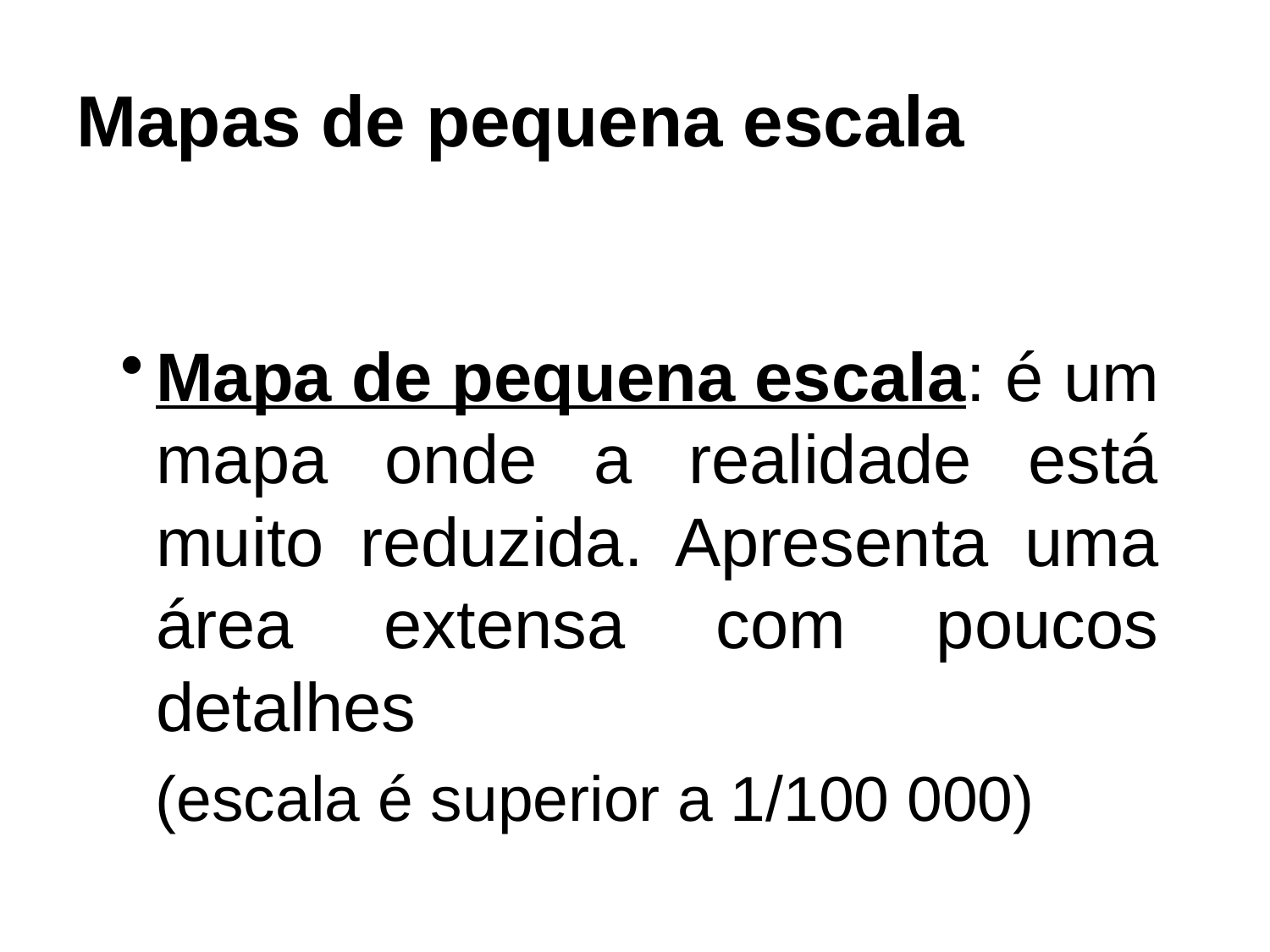

Mapas de pequena escala
Mapa de pequena escala: é um mapa onde a realidade está muito reduzida. Apresenta uma área extensa com poucos detalhes
  (escala é superior a 1/100 000)